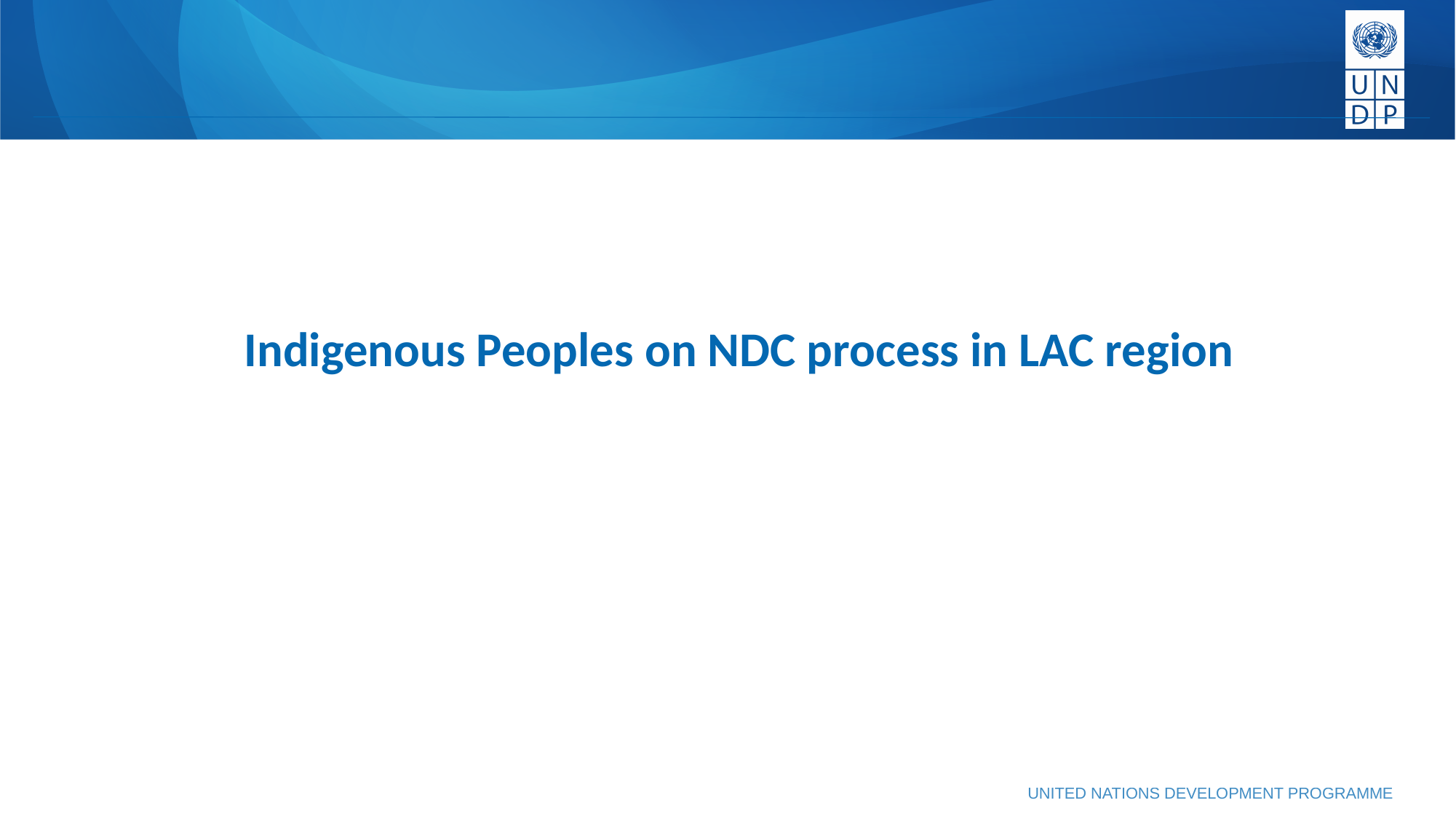

Indigenous Peoples on NDC process in LAC region